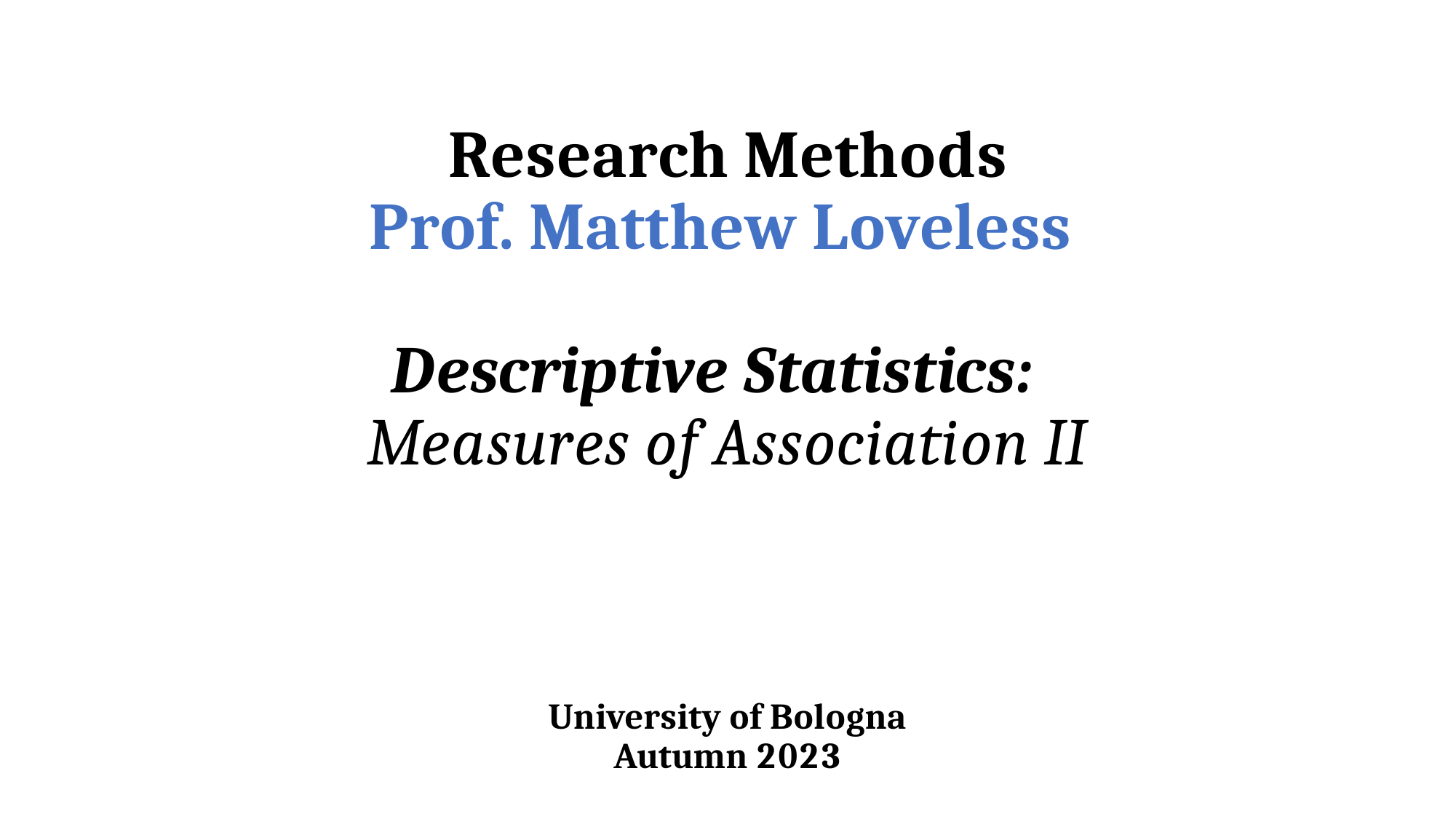

# Research Methods Prof. Matthew Loveless Descriptive Statistics: Measures of Association II
University of Bologna
Autumn 2023